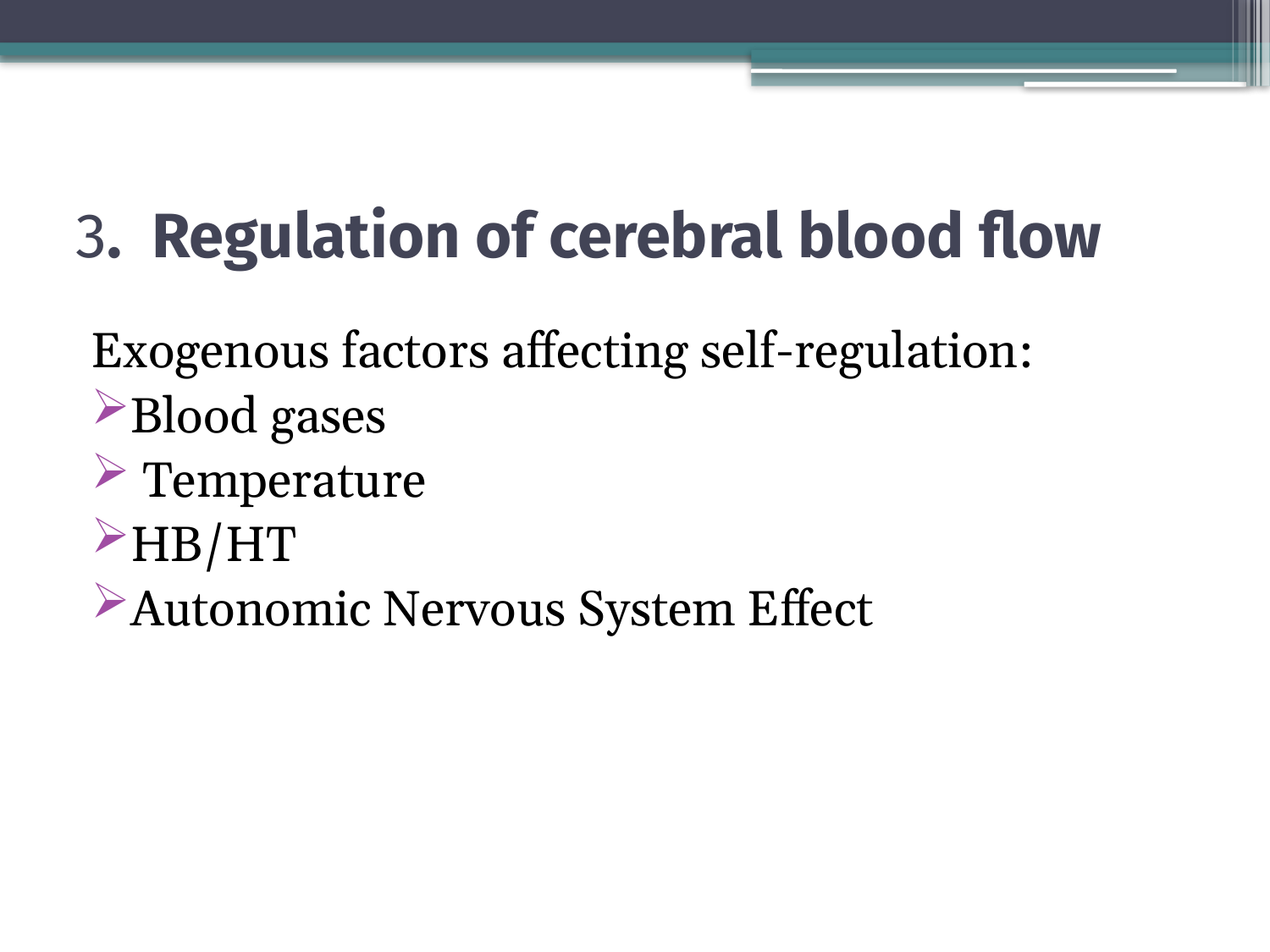

# 3.  Regulation of cerebral blood flow
Exogenous factors affecting self-regulation:
Blood gases
 Temperature
ΗΒ/ΗΤ
Autonomic Nervous System Effect